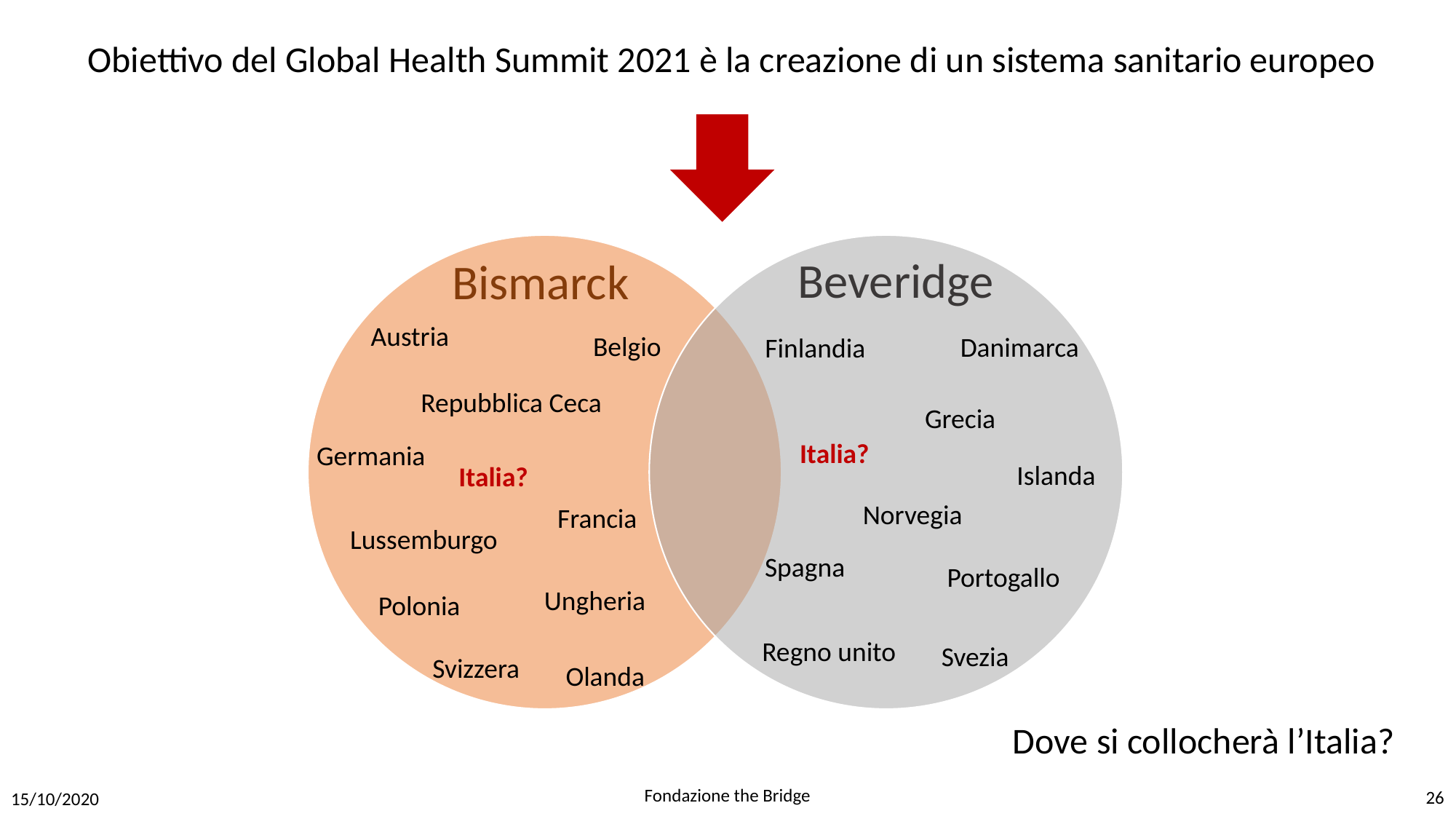

Obiettivo del Global Health Summit 2021 è la creazione di un sistema sanitario europeo

Beveridge
Bismarck
Austria
Belgio
Danimarca
Finlandia
Repubblica Ceca
Grecia
Italia?
Germania
Islanda
Italia?
Norvegia
Francia
Lussemburgo
Spagna
Portogallo
Ungheria
Polonia
Regno unito
Svezia
Svizzera
Olanda
Dove si collocherà l’Italia?
Fondazione the Bridge
26
15/10/2020